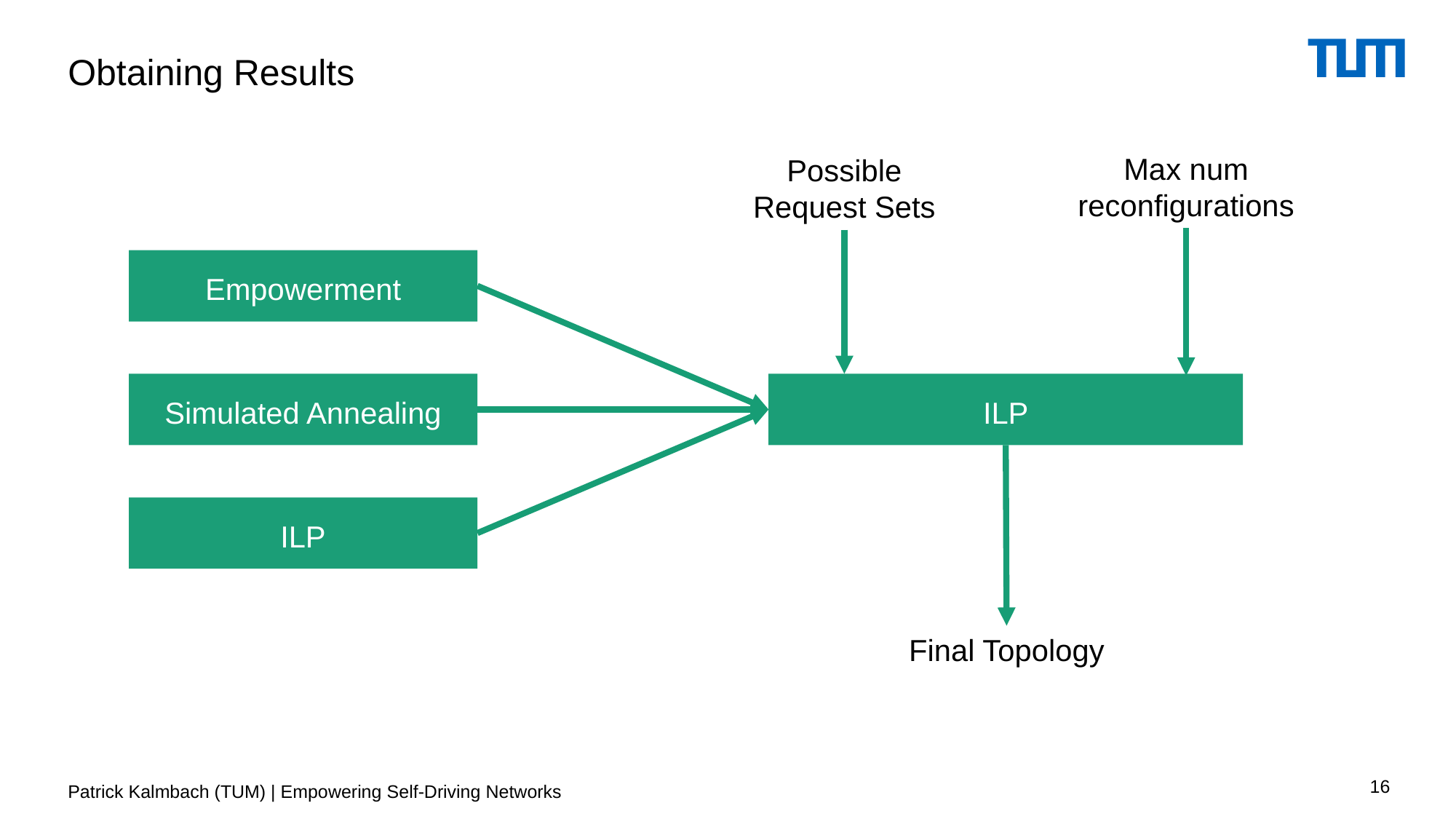

# Obtaining Results
Max num reconfigurations
Possible Request Sets
Empowerment
Simulated Annealing
ILP
ILP
Final Topology
16